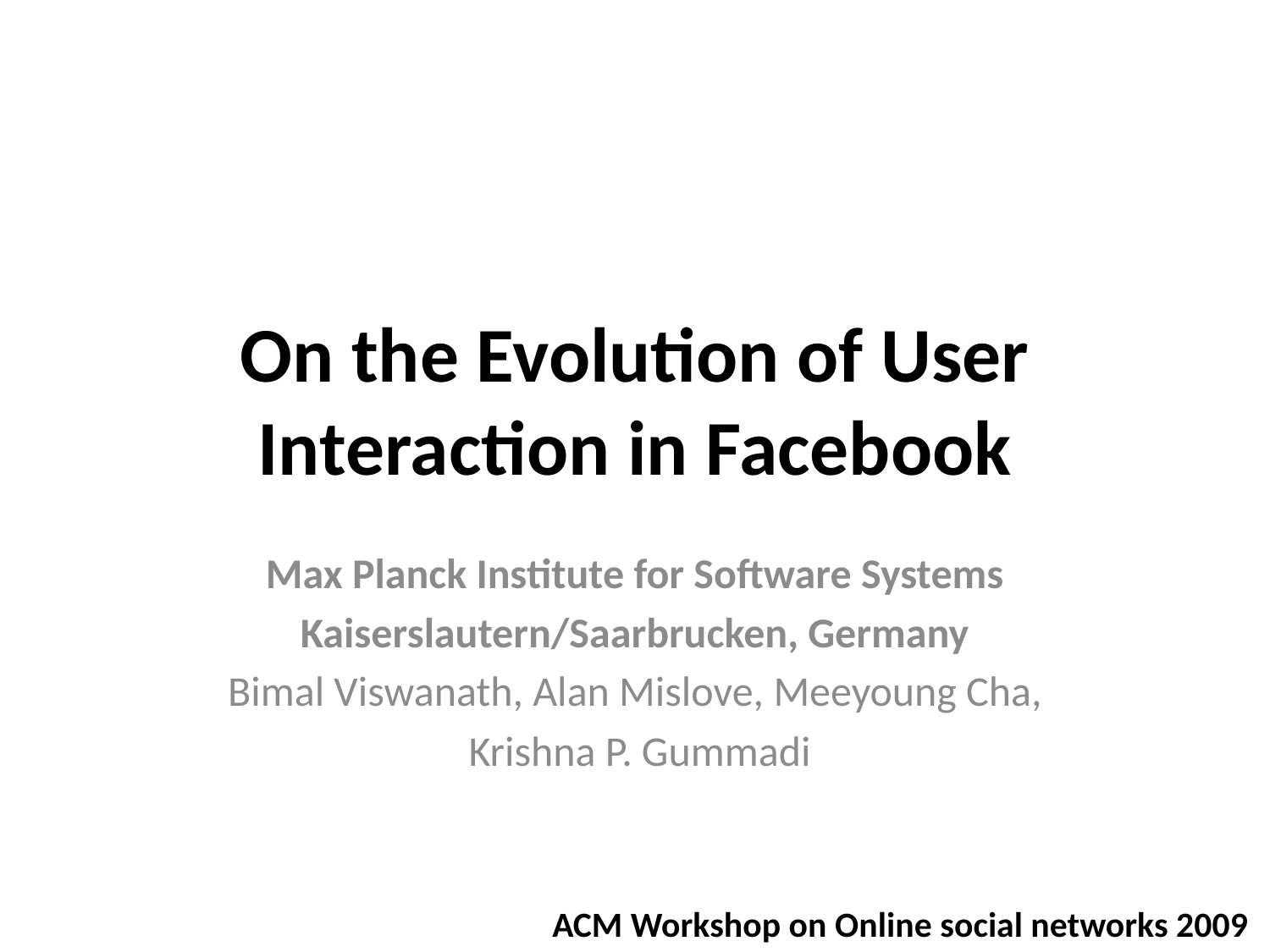

# On the Evolution of User Interaction in Facebook
Max Planck Institute for Software Systems
Kaiserslautern/Saarbrucken, Germany
Bimal Viswanath, Alan Mislove, Meeyoung Cha,
 Krishna P. Gummadi
ACM Workshop on Online social networks 2009